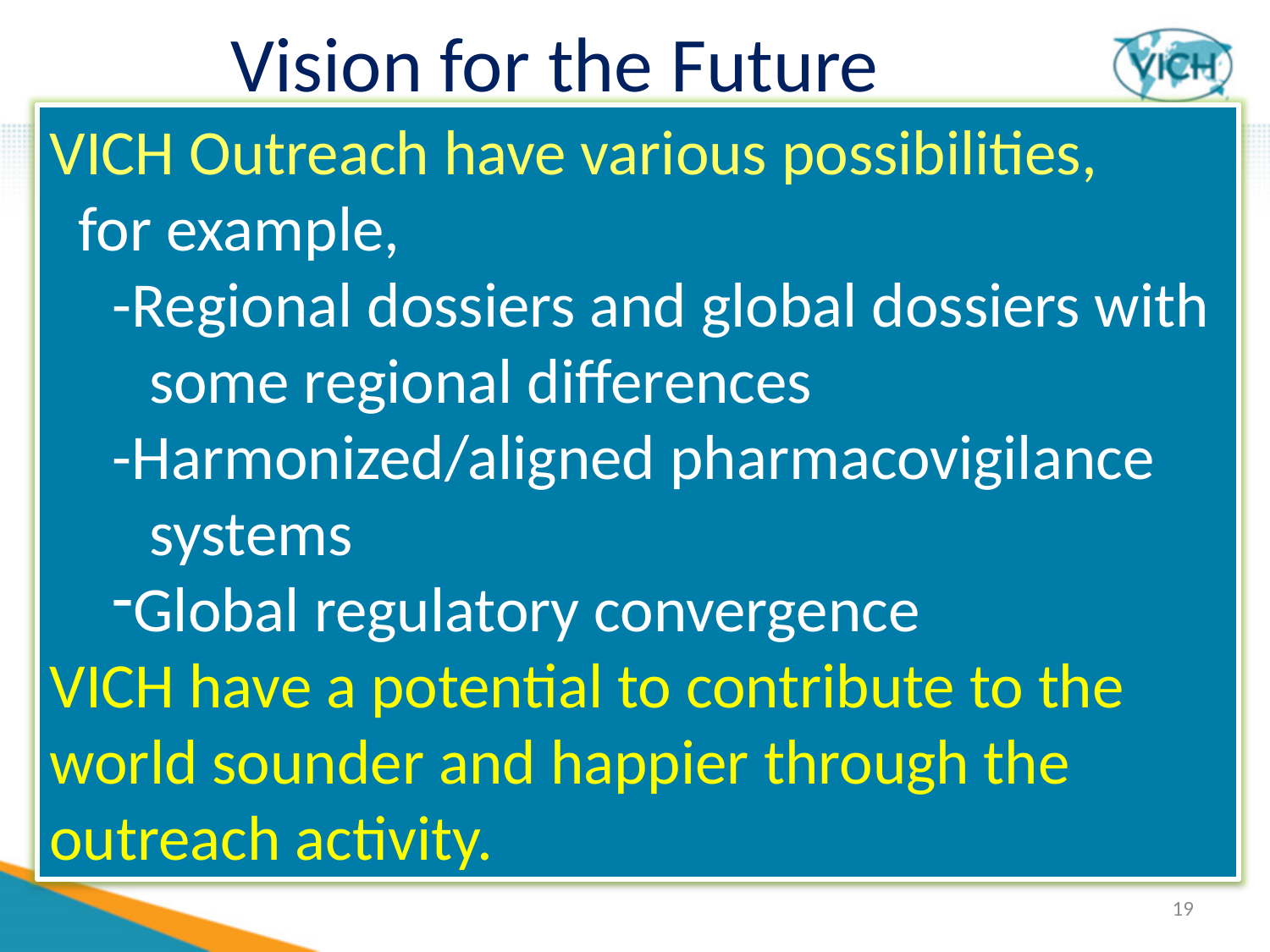

# Vision for the Future
VICH Outreach have various possibilities,
  for example,
-Regional dossiers and global dossiers with some regional differences
-Harmonized/aligned pharmacovigilance systems
Global regulatory convergence
VICH have a potential to contribute to the world sounder and happier through the outreach activity.

19